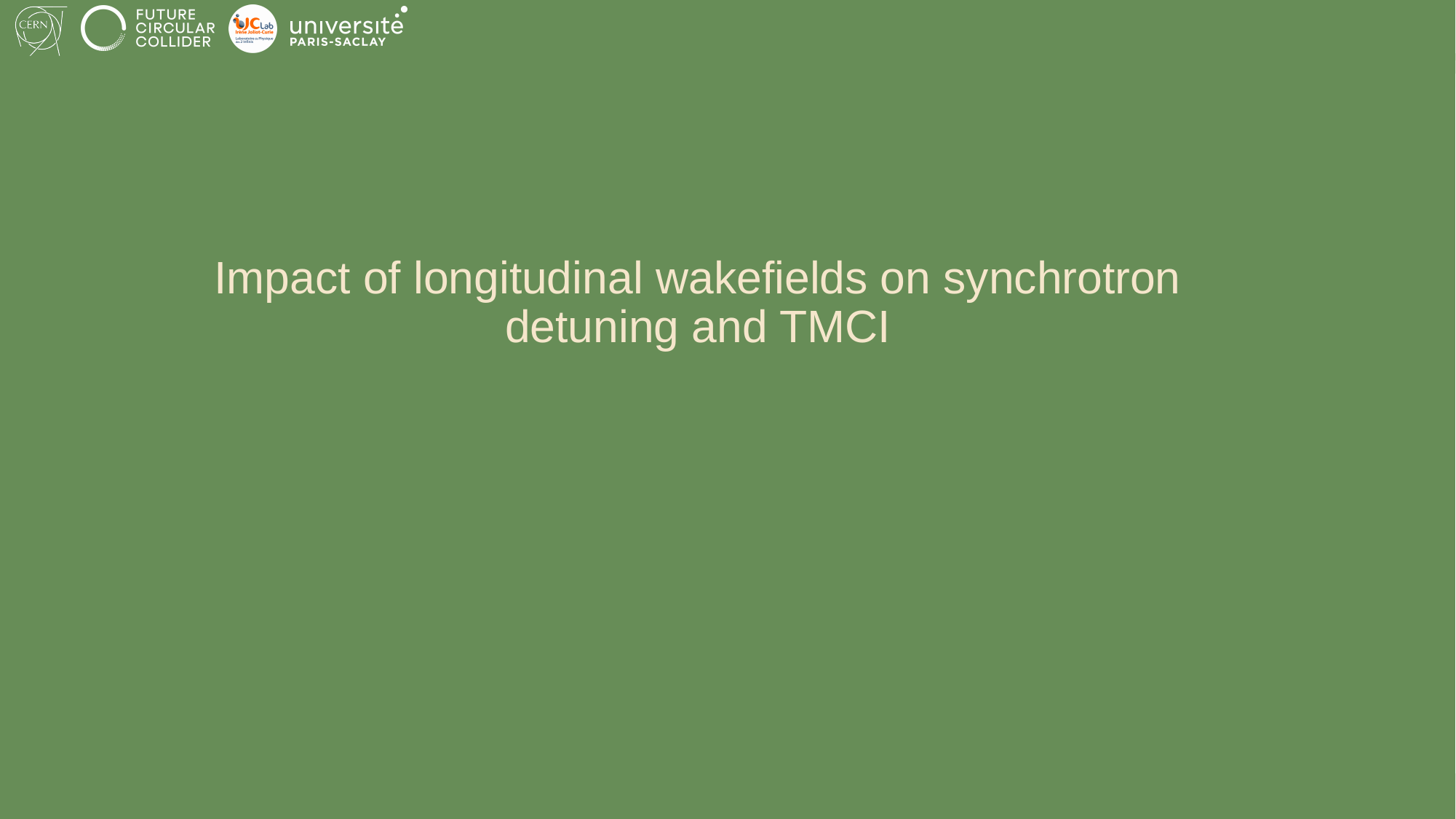

# Impact of longitudinal wakefields on synchrotron detuning and TMCI
Roxana SOOS
1
04/02/2025